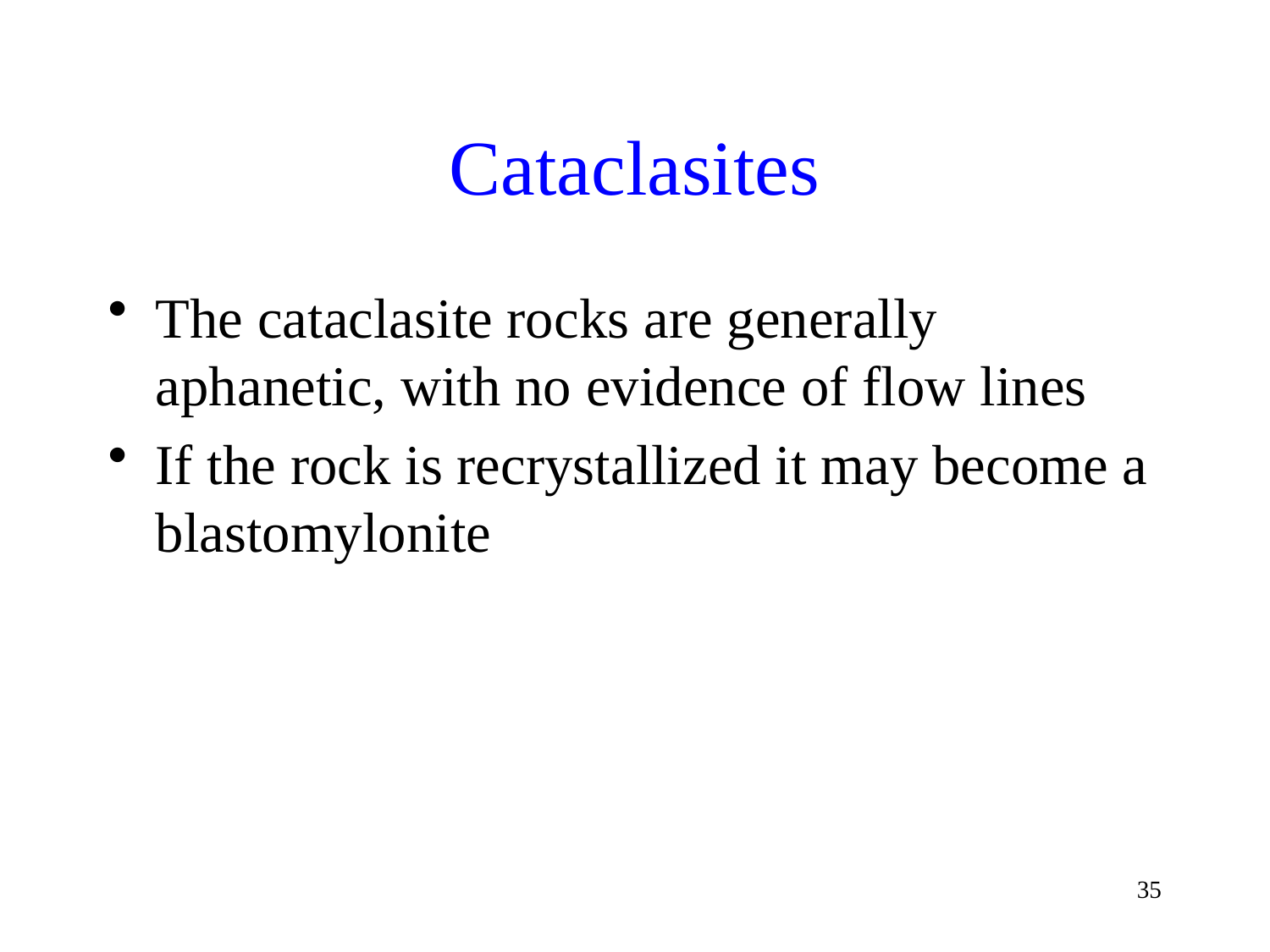

# Cataclasites
The cataclasite rocks are generally aphanetic, with no evidence of flow lines
If the rock is recrystallized it may become a blastomylonite
35